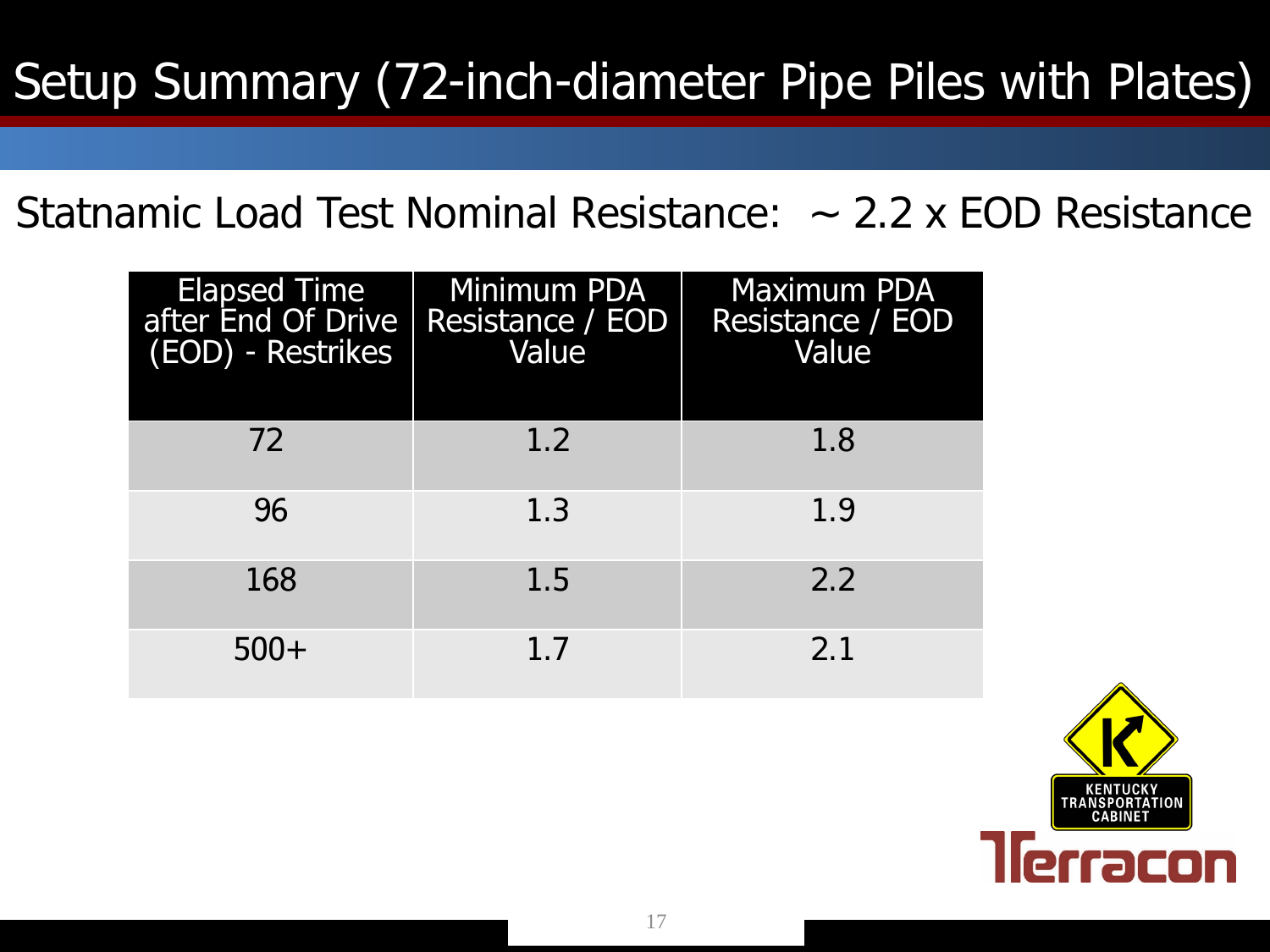

# Setup Summary (72-inch-diameter Pipe Piles with Plates)
Statnamic Load Test Nominal Resistance:  ~ 2.2 x EOD Resistance

| Elapsed Time after End Of Drive (EOD) - Restrikes | Minimum PDA Resistance / EOD Value | Maximum PDA Resistance / EOD Value |
| --- | --- | --- |
| 72 | 1.2 | 1.8 |
| 96 | 1.3 | 1.9 |
| 168 | 1.5 | 2.2 |
| 500+ | 1.7 | 2.1 |
17